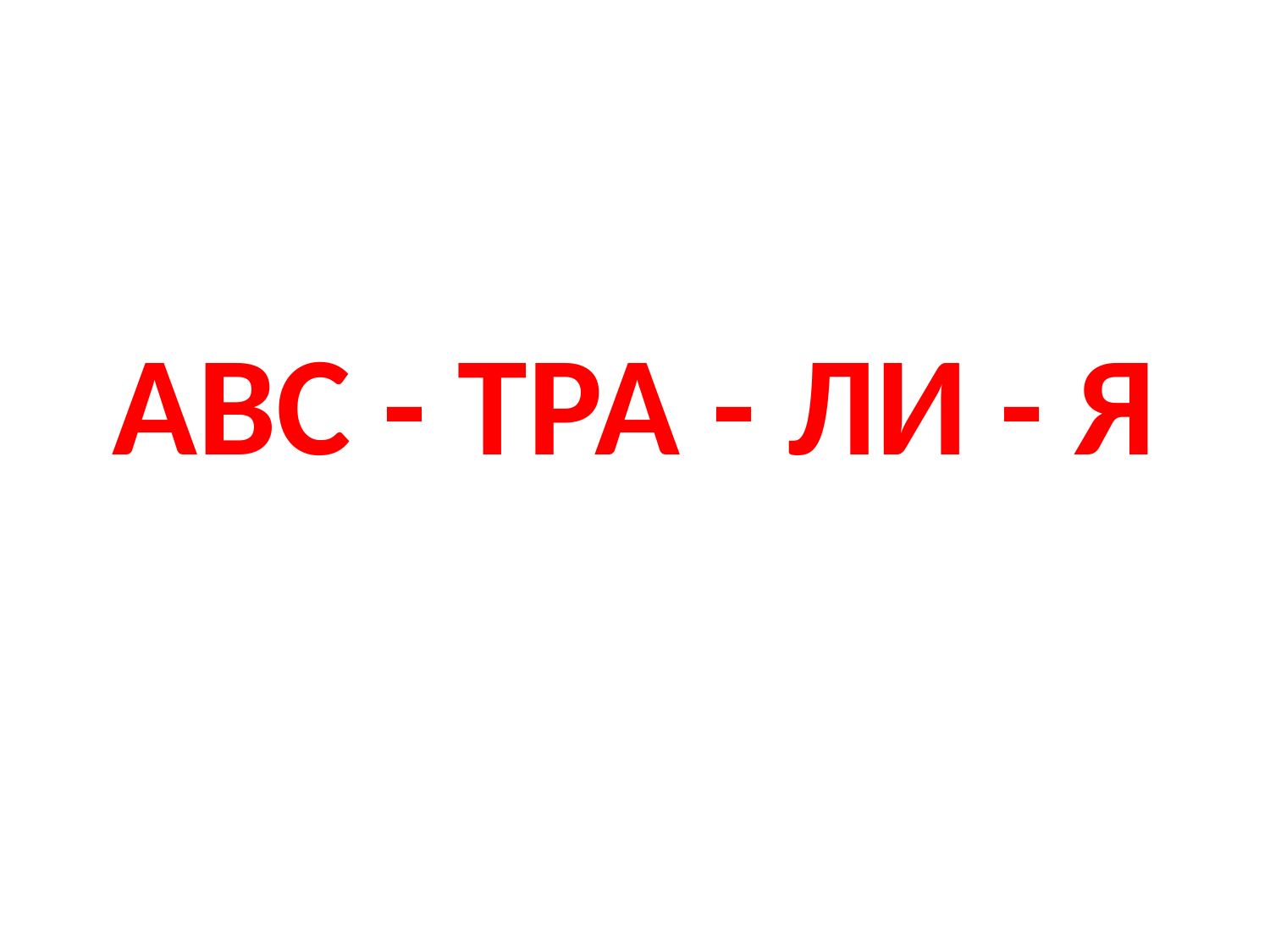

# АВС - ТРА - ЛИ - Я